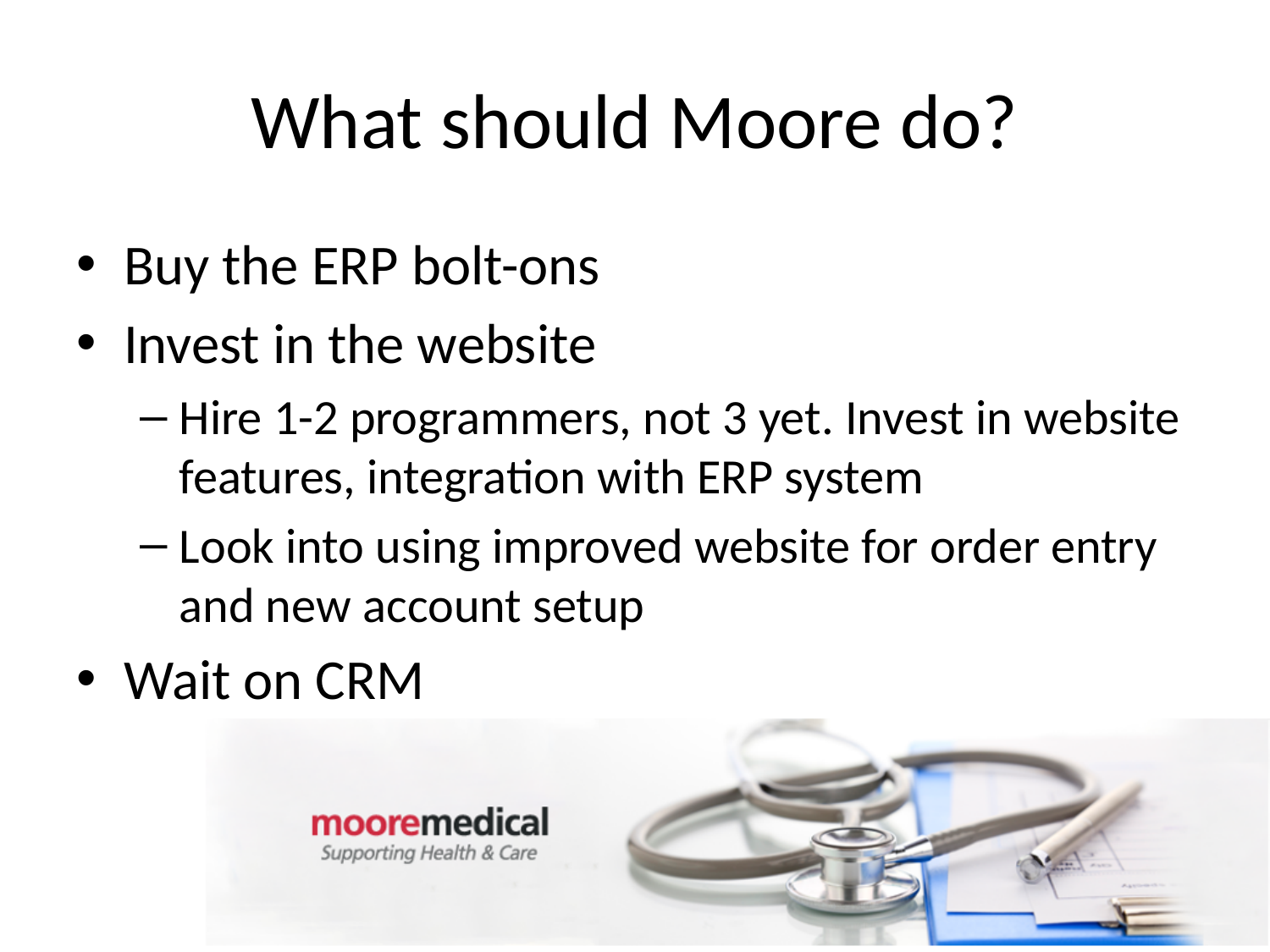

# What should Moore do?
Buy the ERP bolt-ons
Invest in the website
Hire 1-2 programmers, not 3 yet. Invest in website features, integration with ERP system
Look into using improved website for order entry and new account setup
Wait on CRM